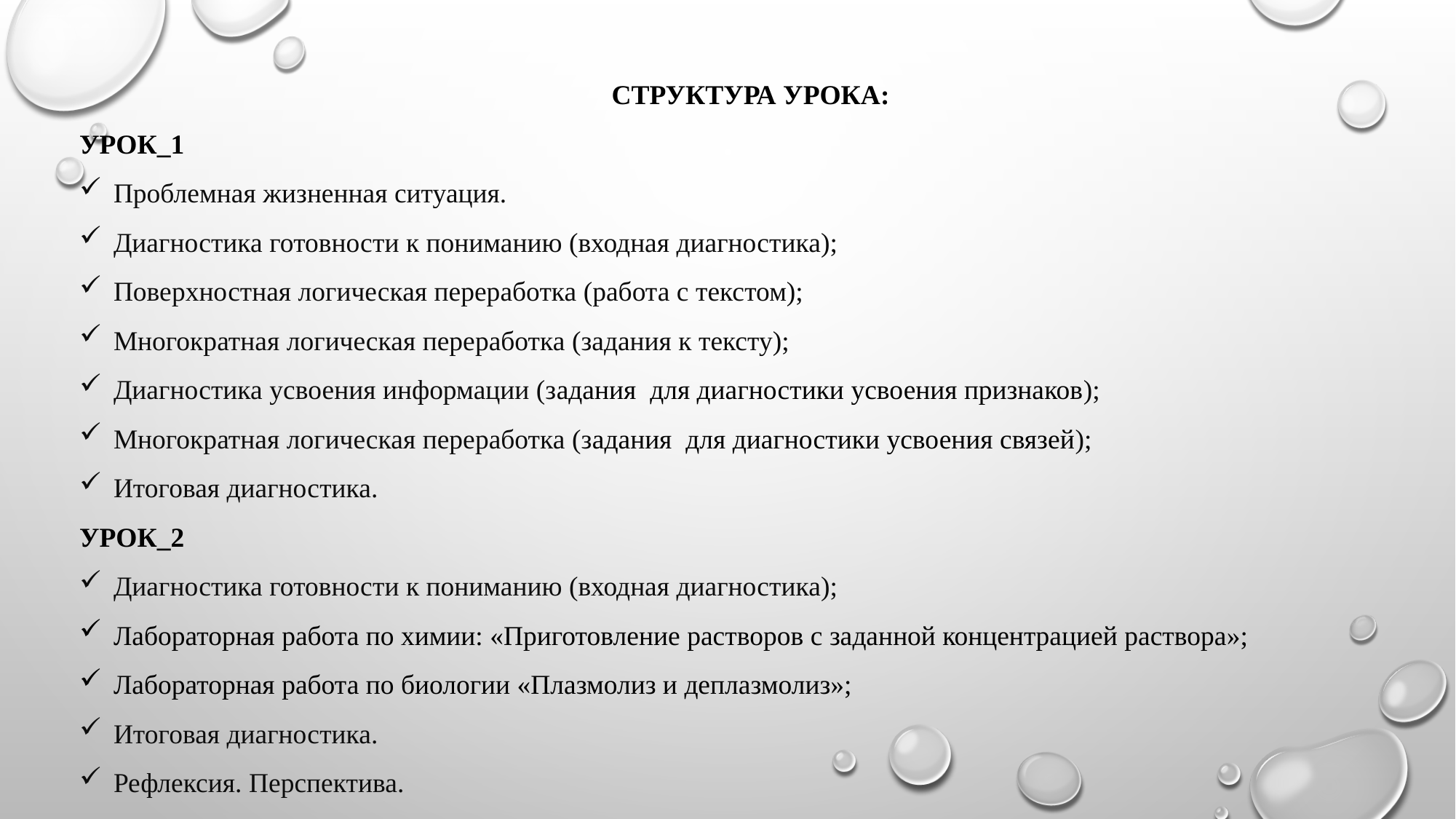

Структура урока:
Урок_1
Проблемная жизненная ситуация.
Диагностика готовности к пониманию (входная диагностика);
Поверхностная логическая переработка (работа с текстом);
Многократная логическая переработка (задания к тексту);
Диагностика усвоения информации (задания  для диагностики усвоения признаков);
Многократная логическая переработка (задания  для диагностики усвоения связей);
Итоговая диагностика.
Урок_2
Диагностика готовности к пониманию (входная диагностика);
Лабораторная работа по химии: «Приготовление растворов с заданной концентрацией раствора»;
Лабораторная работа по биологии «Плазмолиз и деплазмолиз»;
Итоговая диагностика.
Рефлексия. Перспектива.